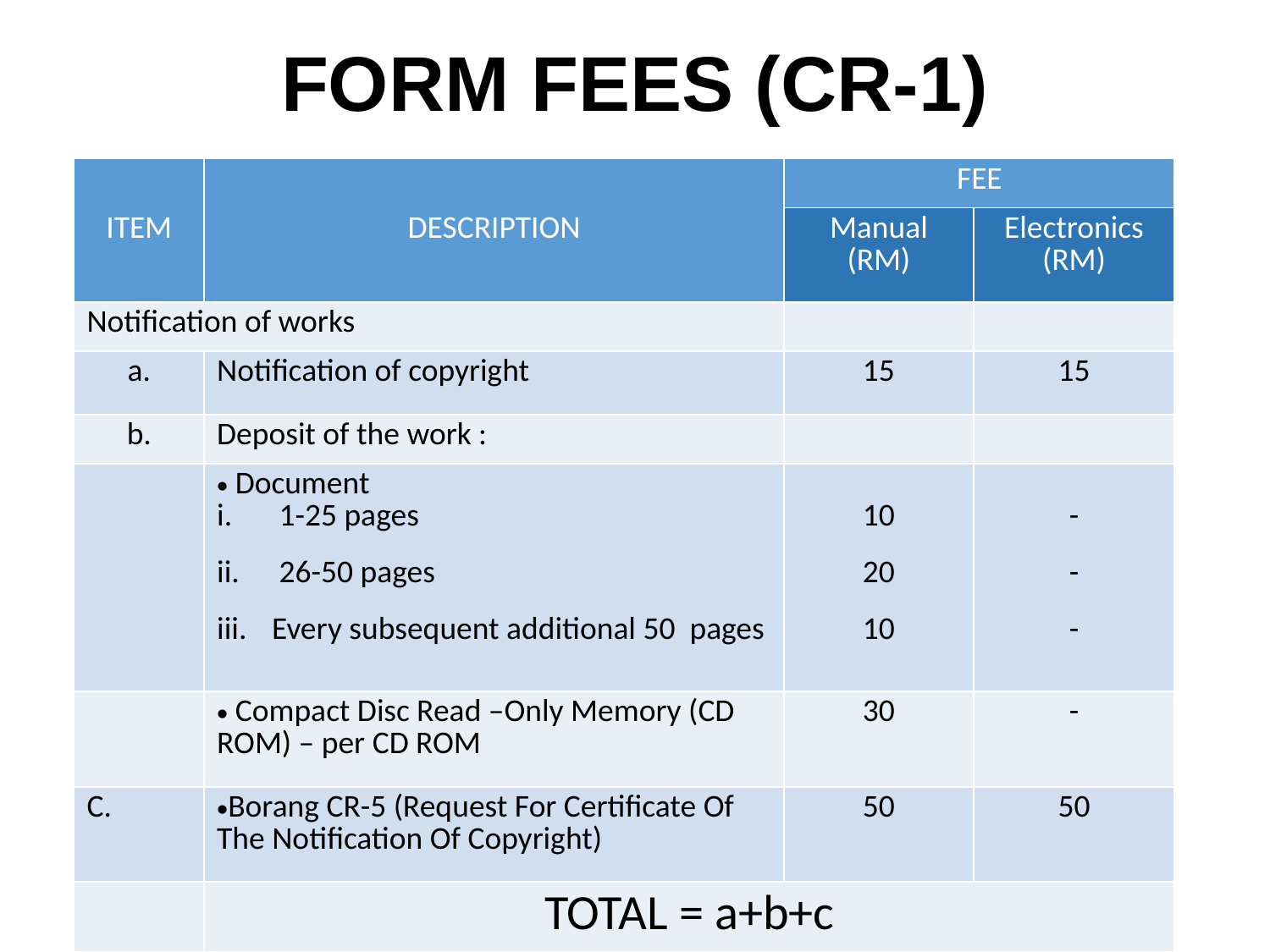

# FORM FEES (CR-1)
| ITEM | DESCRIPTION | FEE |  |
| --- | --- | --- | --- |
|  |  | Manual (RM) | Electronics (RM) |
| Notification of works |  |  |  |
| a. | Notification of copyright | 15 | 15 |
| b. | Deposit of the work : |  |  |
|  | Document 1-25 pages 26-50 pages Every subsequent additional 50 pages | 10 20 10 | - - - |
|  | Compact Disc Read –Only Memory (CD ROM) – per CD ROM | 30 | - |
| C. | Borang CR-5 (Request For Certificate Of The Notification Of Copyright) | 50 | 50 |
|  | TOTAL = a+b+c |  |  |